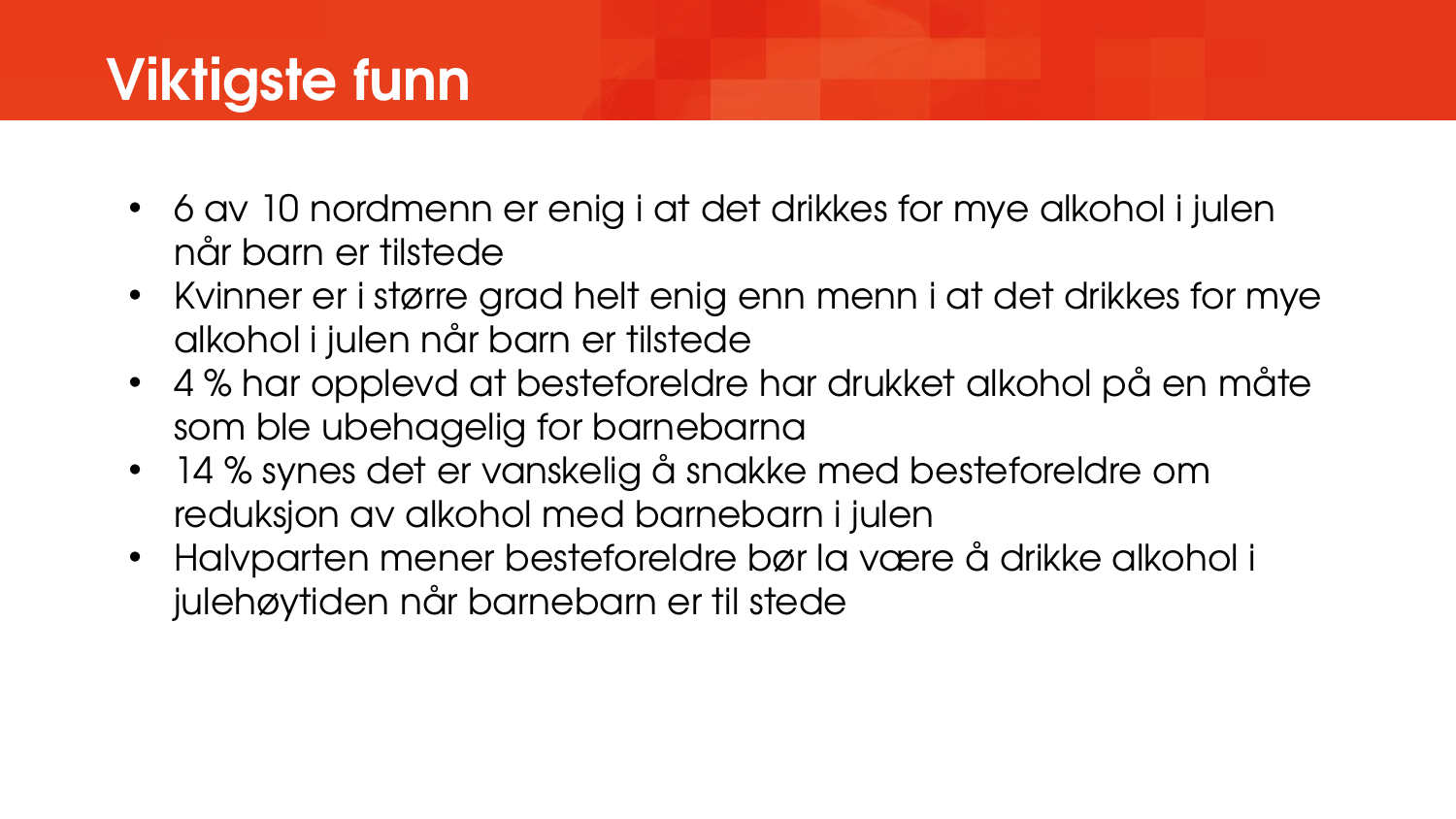

# Viktigste funn
6 av 10 nordmenn er enig i at det drikkes for mye alkohol i julen når barn er tilstede
Kvinner er i større grad helt enig enn menn i at det drikkes for mye alkohol i julen når barn er tilstede
4 % har opplevd at besteforeldre har drukket alkohol på en måte som ble ubehagelig for barnebarna
14 % synes det er vanskelig å snakke med besteforeldre om reduksjon av alkohol med barnebarn i julen
Halvparten mener besteforeldre bør la være å drikke alkohol i julehøytiden når barnebarn er til stede